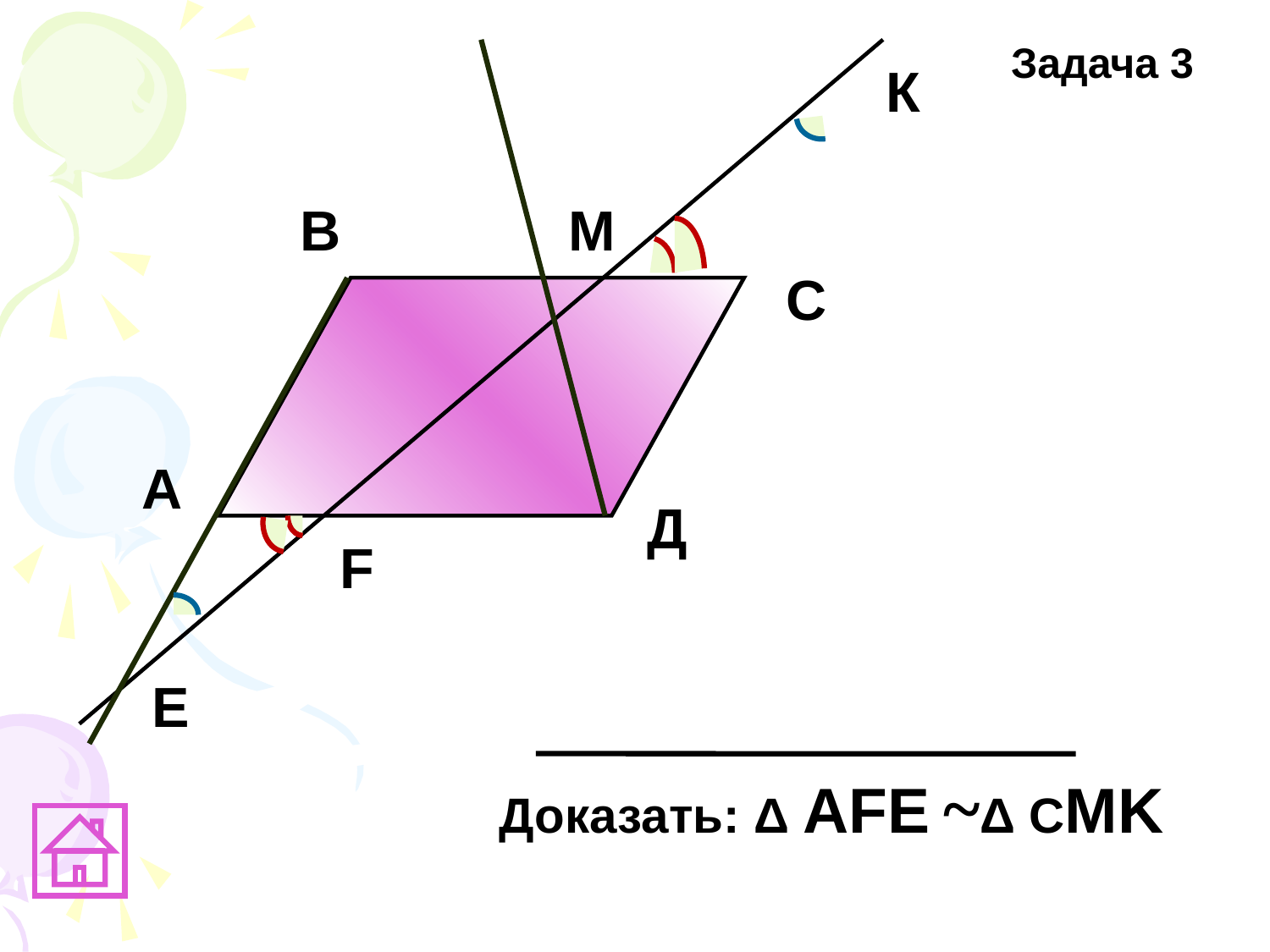

Задача 3

К

В
М

С

А
Д

F

E

Доказать: Δ AFE ~Δ СMK